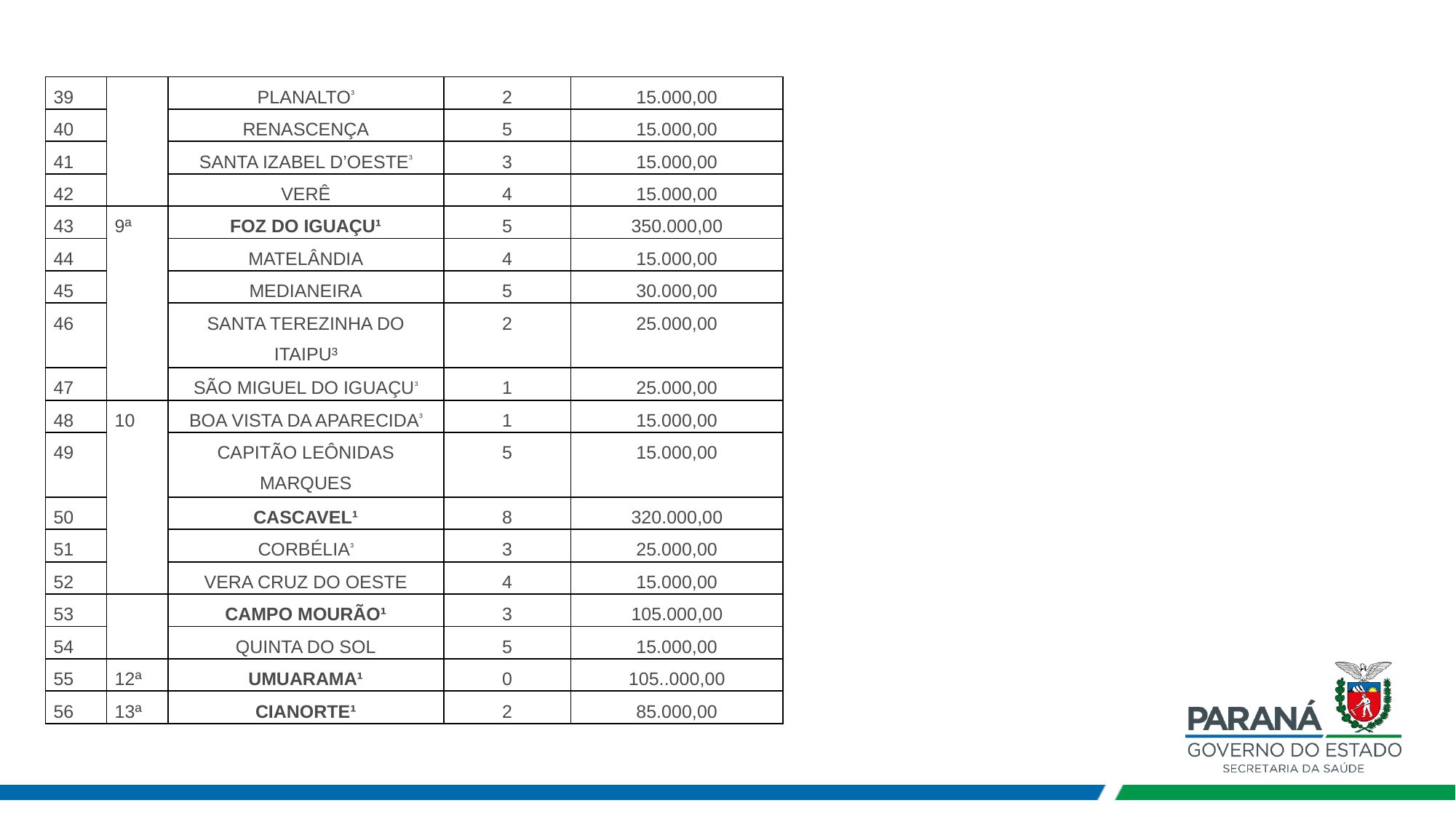

| 39 |  | PLANALTO³ | 2 | 15.000,00 |
| --- | --- | --- | --- | --- |
| 40 |  | RENASCENÇA | 5 | 15.000,00 |
| 41 |  | SANTA IZABEL D’OESTE³ | 3 | 15.000,00 |
| 42 |  | VERÊ | 4 | 15.000,00 |
| 43 | 9ª | FOZ DO IGUAÇU¹ | 5 | 350.000,00 |
| 44 |  | MATELÂNDIA | 4 | 15.000,00 |
| 45 |  | MEDIANEIRA | 5 | 30.000,00 |
| 46 |  | SANTA TEREZINHA DO ITAIPU³ | 2 | 25.000,00 |
| 47 |  | SÃO MIGUEL DO IGUAÇU³ | 1 | 25.000,00 |
| 48 | 10 | BOA VISTA DA APARECIDA³ | 1 | 15.000,00 |
| 49 |  | CAPITÃO LEÔNIDAS MARQUES | 5 | 15.000,00 |
| 50 |  | CASCAVEL¹ | 8 | 320.000,00 |
| 51 |  | CORBÉLIA³ | 3 | 25.000,00 |
| 52 |  | VERA CRUZ DO OESTE | 4 | 15.000,00 |
| 53 |  | CAMPO MOURÃO¹ | 3 | 105.000,00 |
| 54 |  | QUINTA DO SOL | 5 | 15.000,00 |
| 55 | 12ª | UMUARAMA¹ | 0 | 105..000,00 |
| 56 | 13ª | CIANORTE¹ | 2 | 85.000,00 |